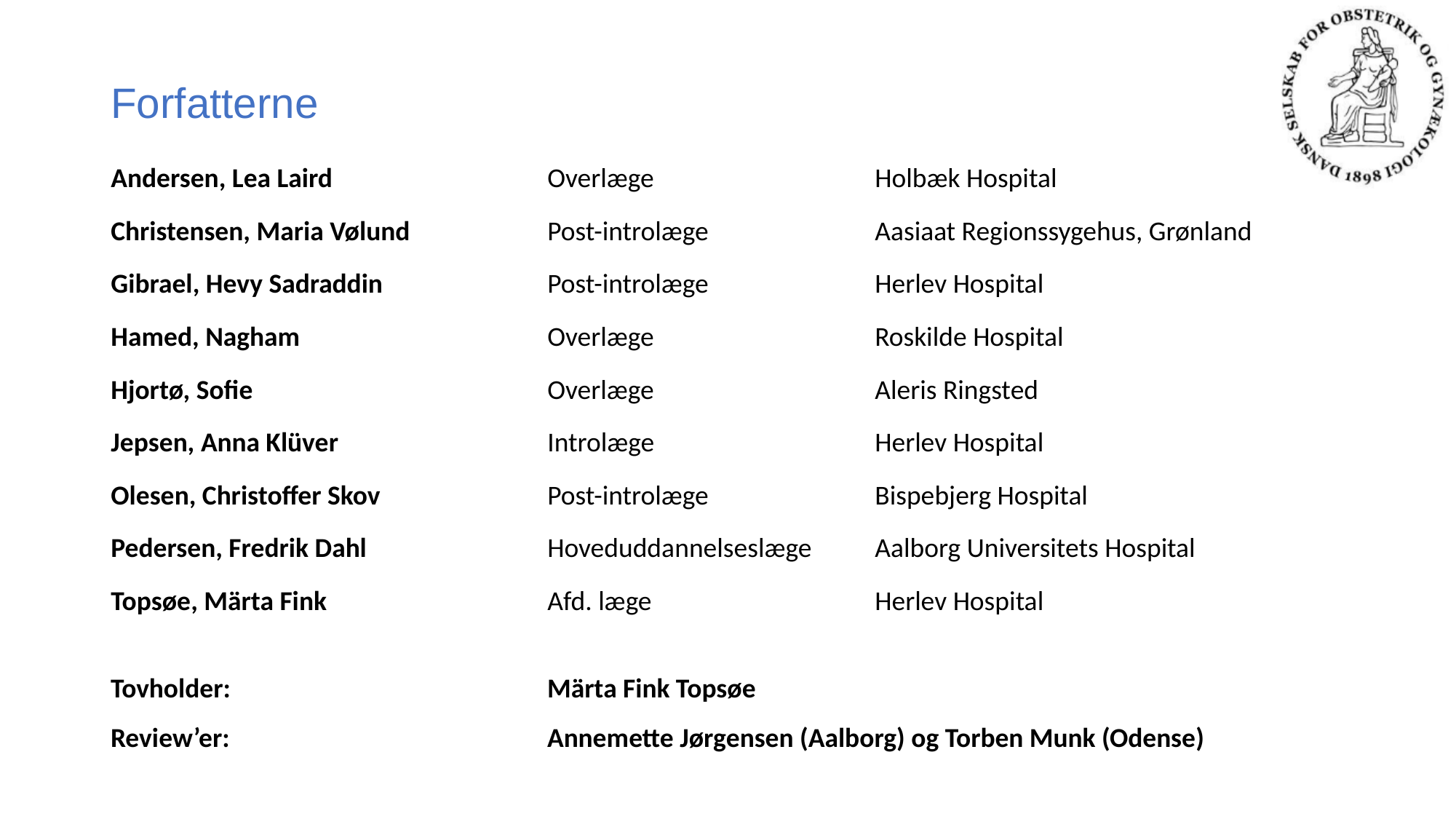

# Forfatterne
Andersen, Lea Laird		Overlæge			Holbæk Hospital
Christensen, Maria Vølund 		Post-introlæge		Aasiaat Regionssygehus, Grønland
Gibrael, Hevy Sadraddin		Post-introlæge		Herlev Hospital
Hamed, Nagham			Overlæge			Roskilde Hospital
Hjortø, Sofie			Overlæge			Aleris Ringsted
Jepsen, Anna Klüver		Introlæge			Herlev Hospital
Olesen, Christoffer Skov		Post-introlæge		Bispebjerg Hospital
Pedersen, Fredrik Dahl		Hoveduddannelseslæge	Aalborg Universitets Hospital
Topsøe, Märta Fink 		Afd. læge			Herlev Hospital

Tovholder:			Märta Fink Topsøe
Review’er:			Annemette Jørgensen (Aalborg) og Torben Munk (Odense)